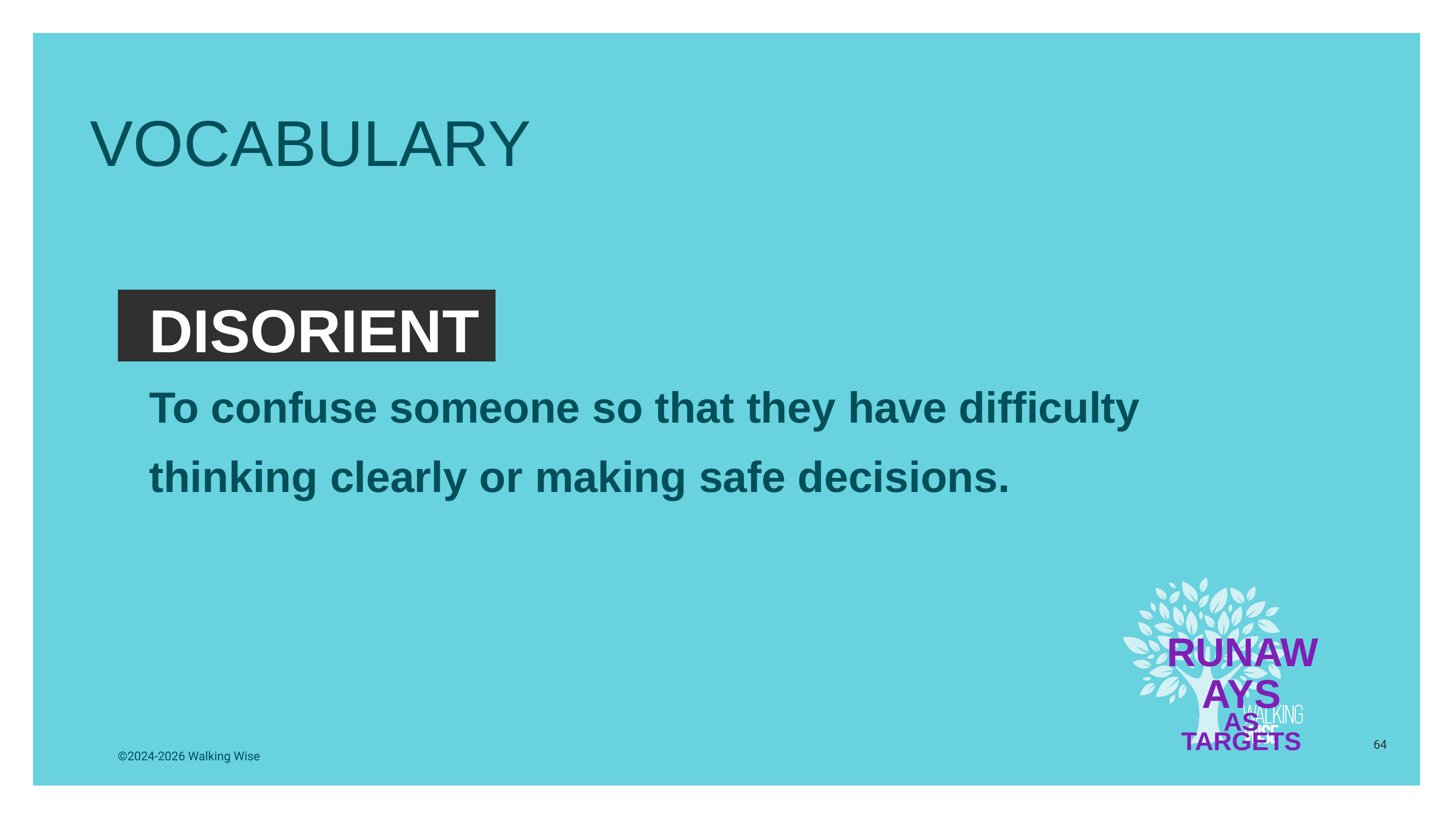

EDUCATON GUIDE
VOCABULARY
DISORIENT

To confuse someone so that they have difficulty thinking clearly or making safe decisions.

RUNAWAYS
AS TARGETS

64
©2024-2026 Walking Wise
3